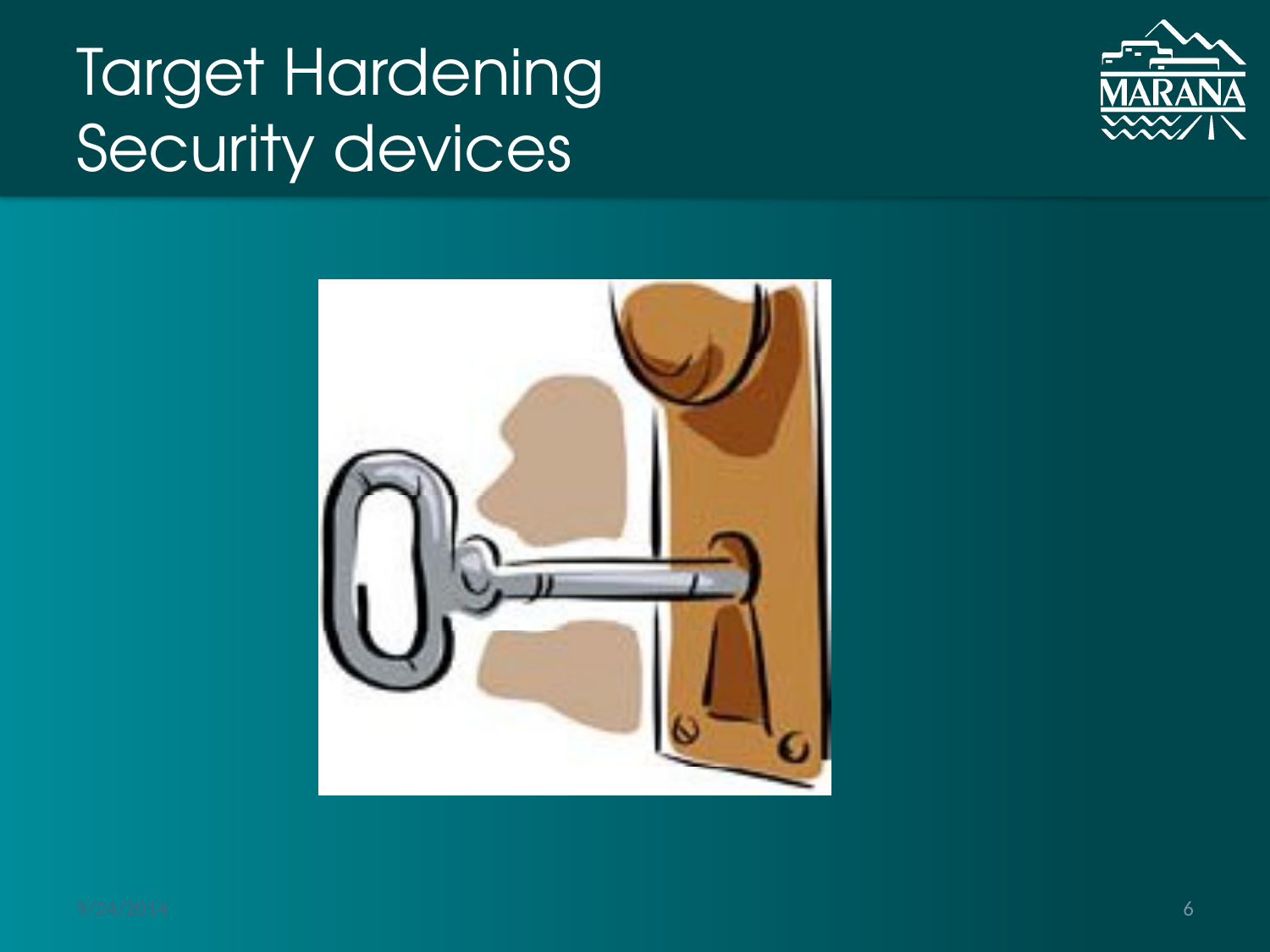

# Target Hardening Security devices

9/24/2014
6